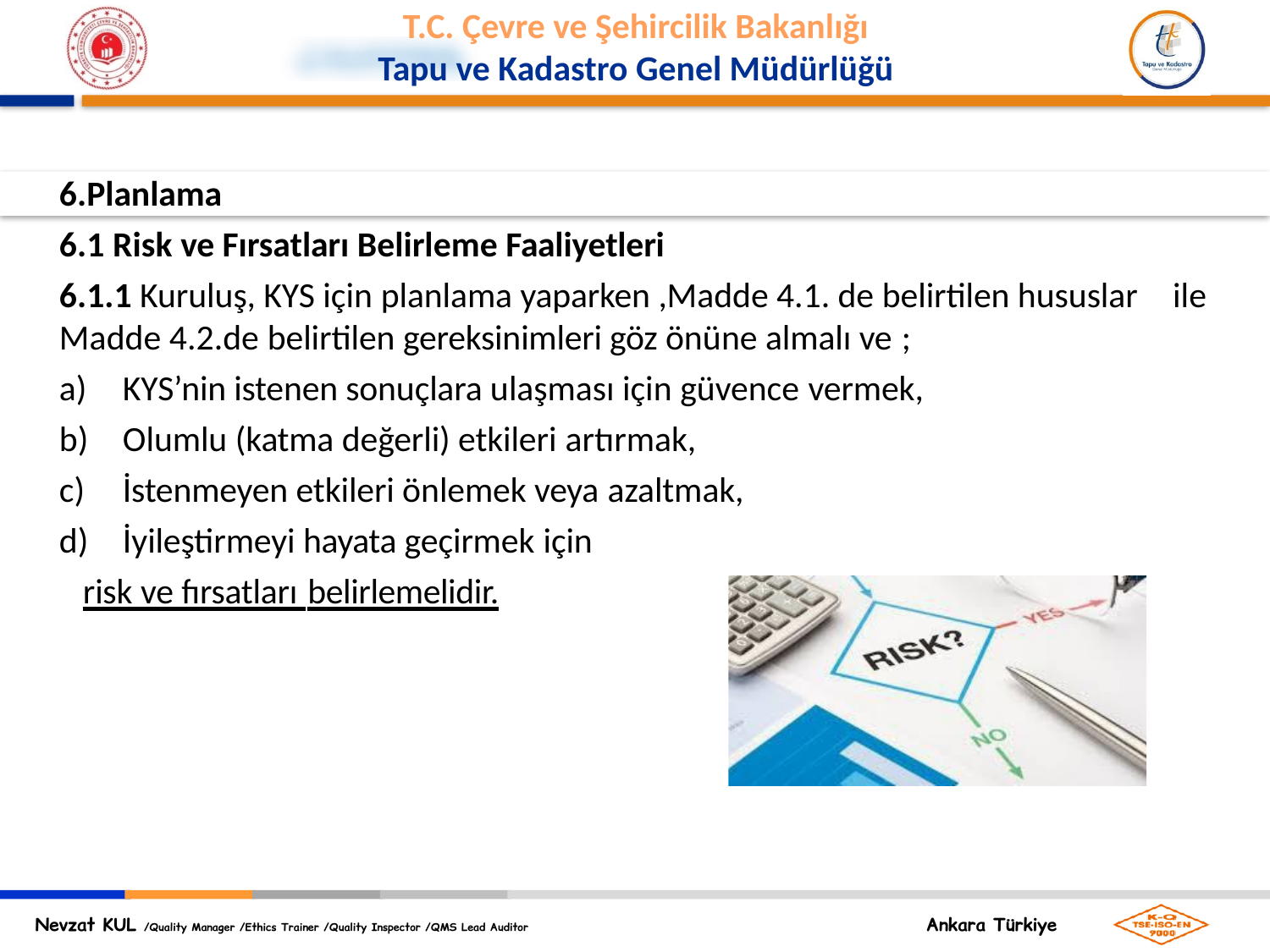

6.Planlama
6.1 Risk ve Fırsatları Belirleme Faaliyetleri
6.1.1 Kuruluş, KYS için planlama yaparken ,Madde 4.1. de belirtilen hususlar    ile
Madde 4.2.de belirtilen gereksinimleri göz önüne almalı ve ;
KYS’nin istenen sonuçlara ulaşması için güvence vermek,
Olumlu (katma değerli) etkileri artırmak,
İstenmeyen etkileri önlemek veya azaltmak,
İyileştirmeyi hayata geçirmek için
risk ve fırsatları belirlemelidir.